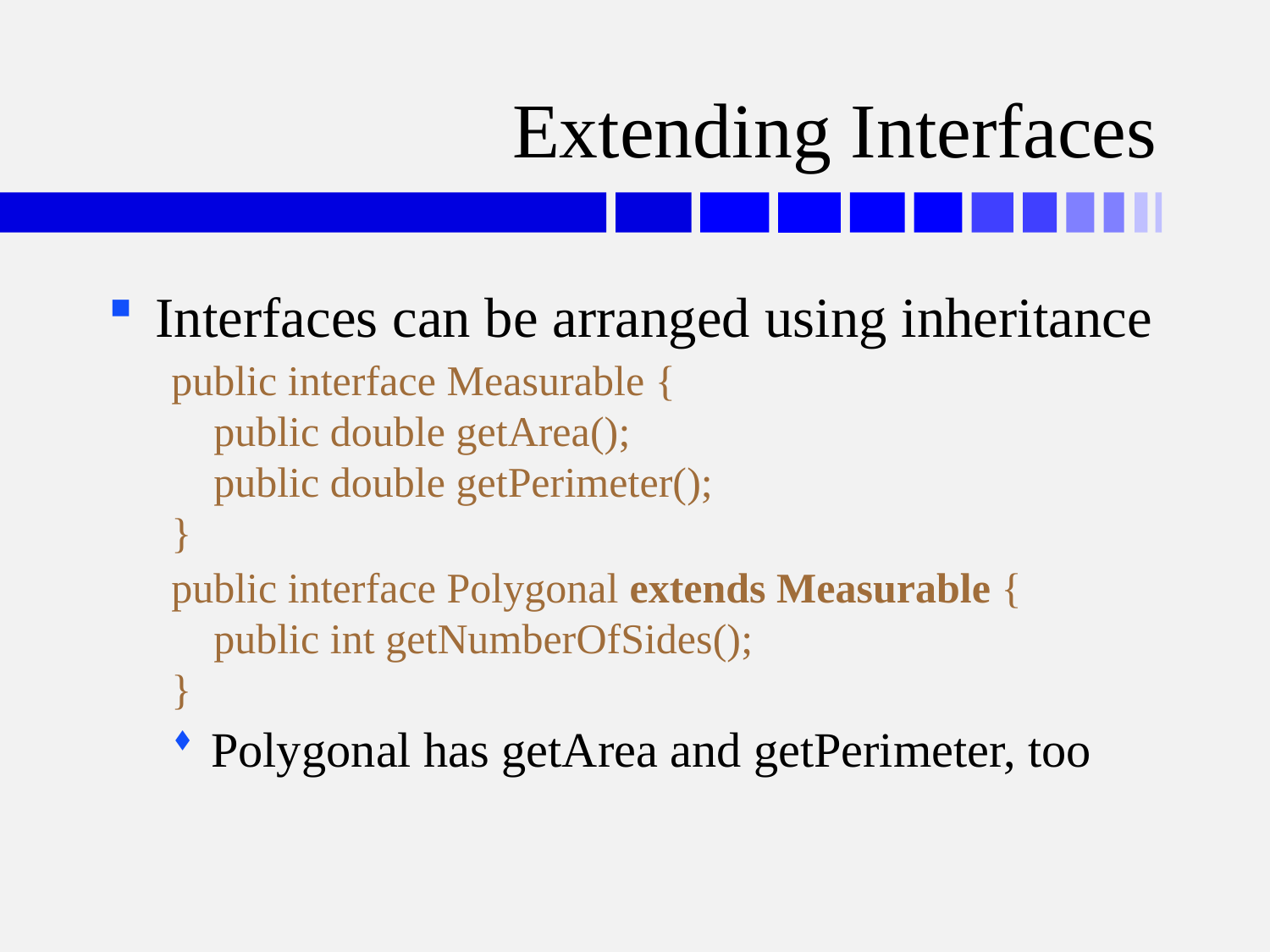

# Extending Interfaces
Interfaces can be arranged using inheritance
public interface Measurable {
    public double getArea();
    public double getPerimeter();
}
public interface Polygonal extends Measurable {
    public int getNumberOfSides();
}
Polygonal has getArea and getPerimeter, too